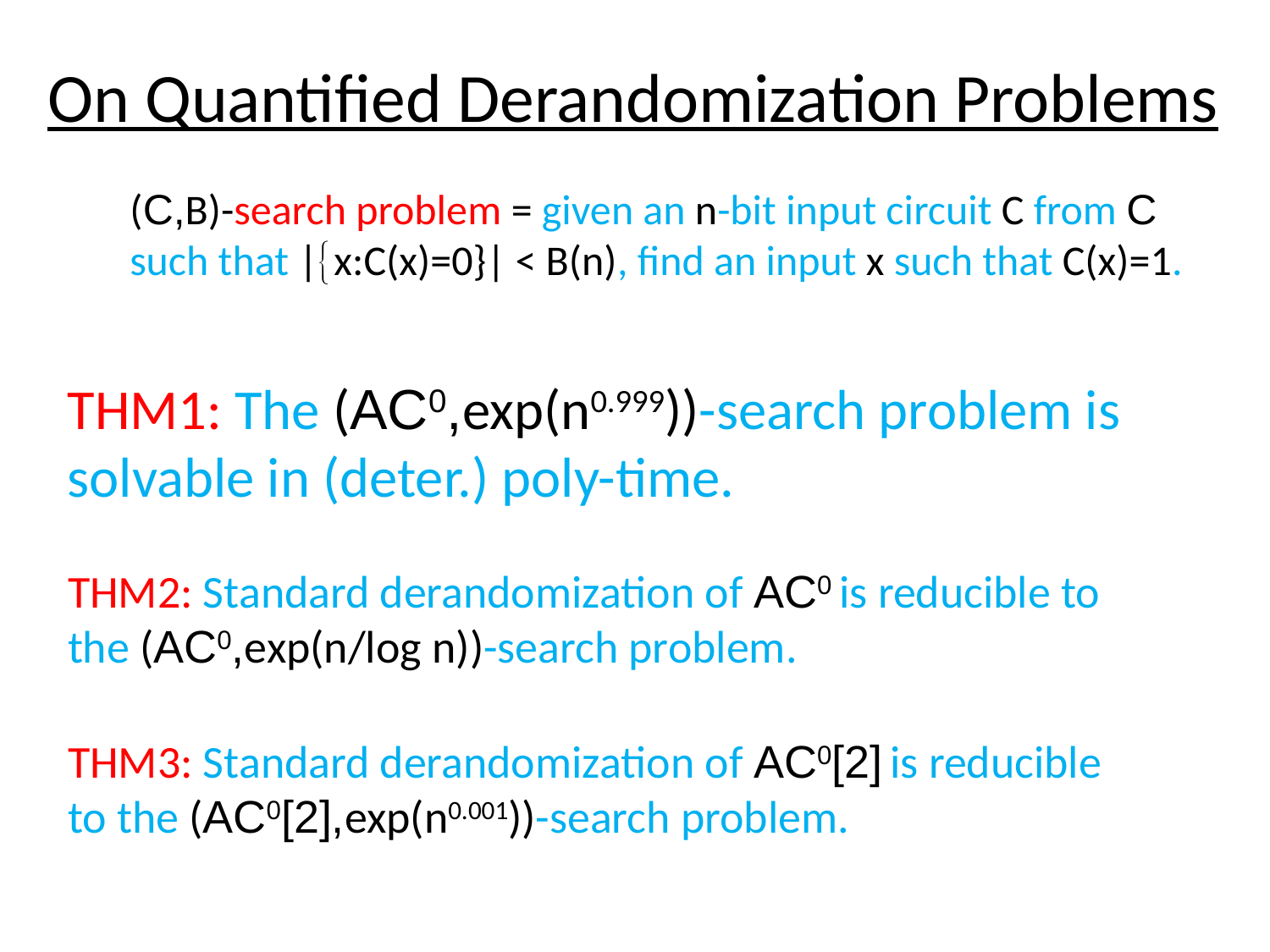

# On Quantified Derandomization Problems
(C,B)-search problem = given an n-bit input circuit C from C  such that |{x:C(x)=0}| < B(n), find an input x such that C(x)=1.
THM1: The (AC0,exp(n0.999))-search problem is solvable in (deter.) poly-time.

THM2: Standard derandomization of AC0 is reducible to the (AC0,exp(n/log n))-search problem.
THM3: Standard derandomization of AC0[2] is reducible to the (AC0[2],exp(n0.001))-search problem.